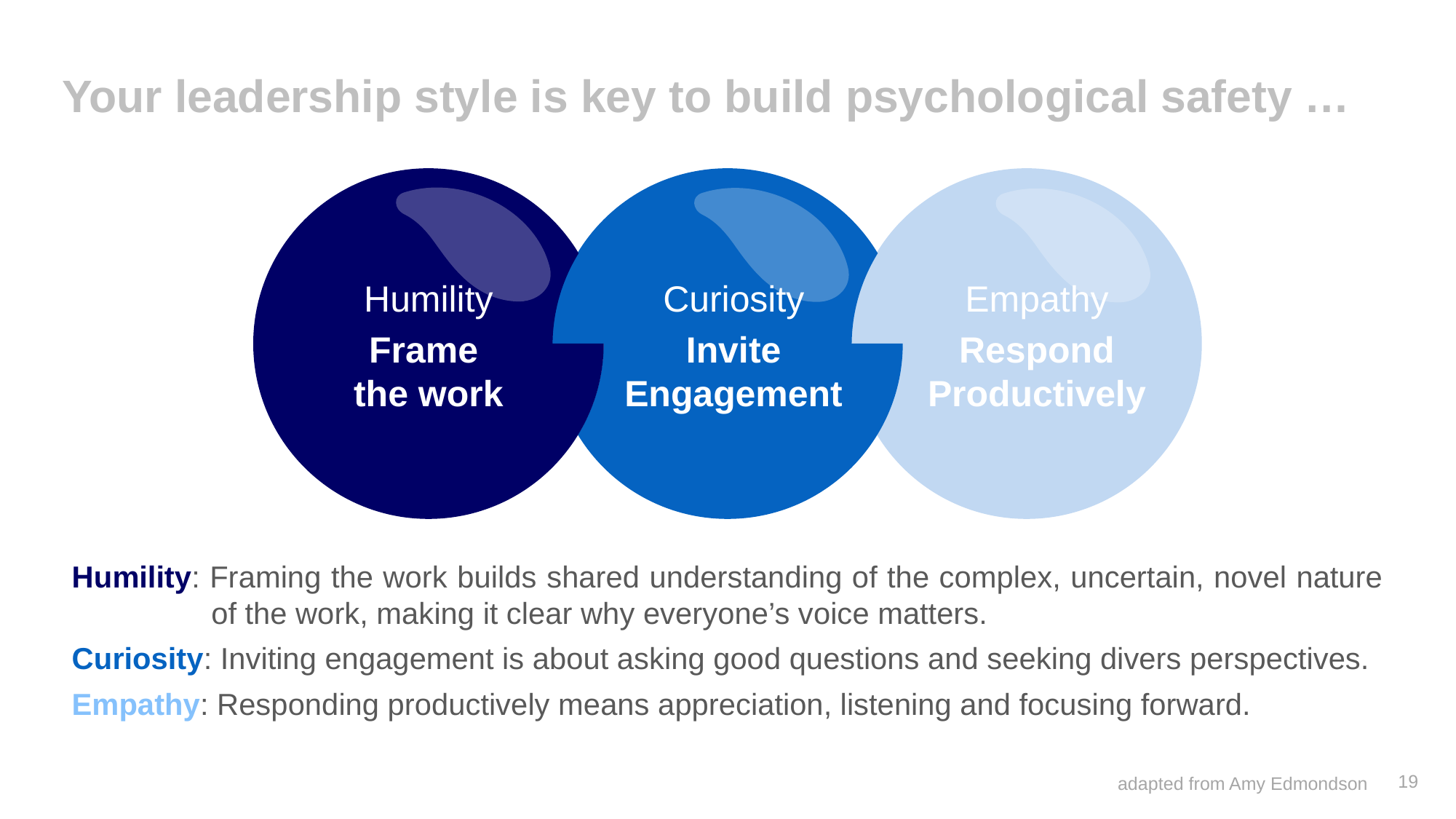

Your leadership style is key to build psychological safety …

Empathy
Respond Productively
Curiosity
Invite Engagement
Humility
Frame
the work
Humility: Framing the work builds shared understanding of the complex, uncertain, novel nature of the work, making it clear why everyone’s voice matters.
Curiosity: Inviting engagement is about asking good questions and seeking divers perspectives.
Empathy: Responding productively means appreciation, listening and focusing forward.
19
adapted from Amy Edmondson